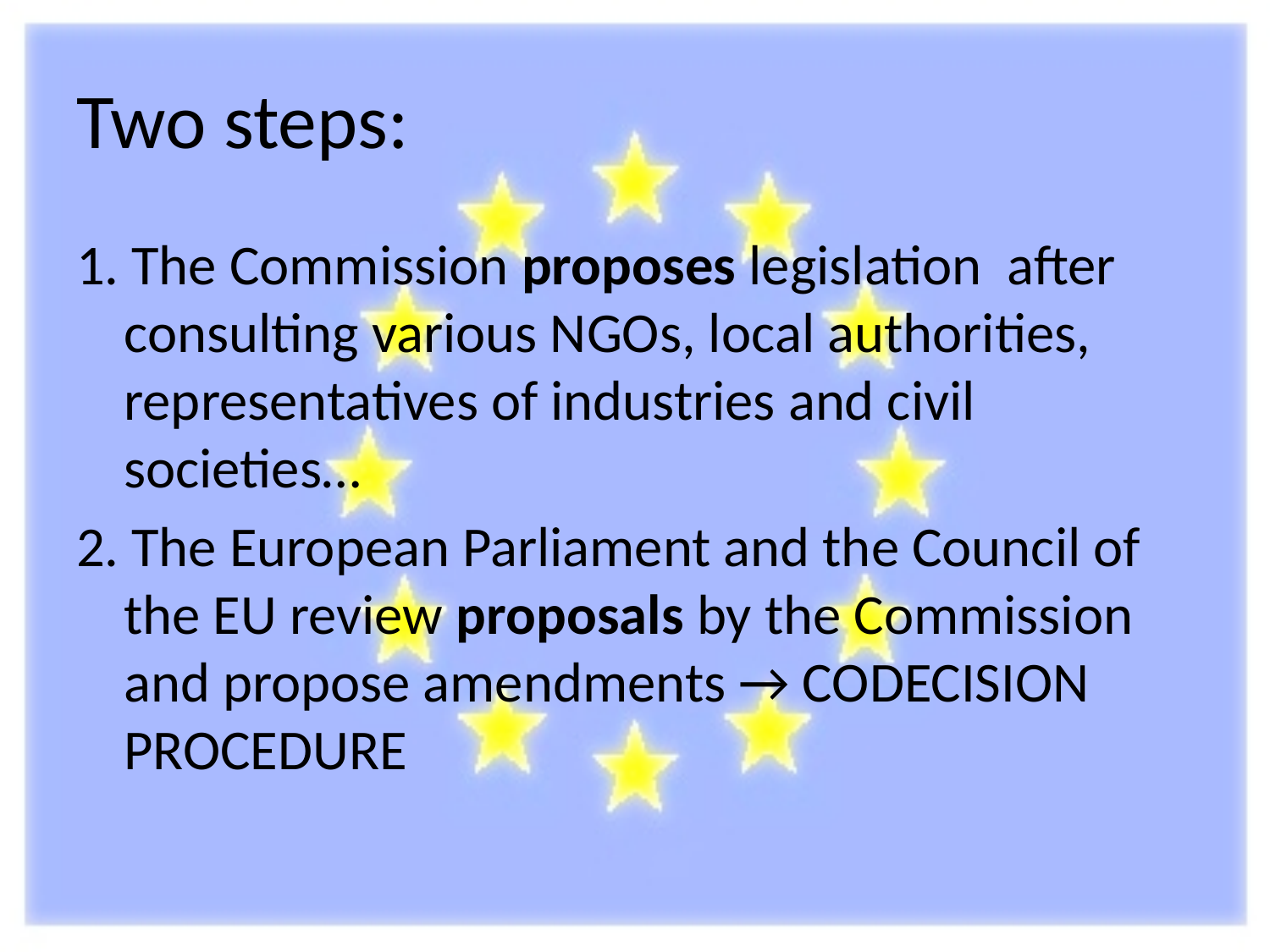

# Two steps:
1. The Commission proposes legislation  after consulting various NGOs, local authorities, representatives of industries and civil societies…
2. The European Parliament and the Council of the EU review proposals by the Commission and propose amendments → CODECISION PROCEDURE